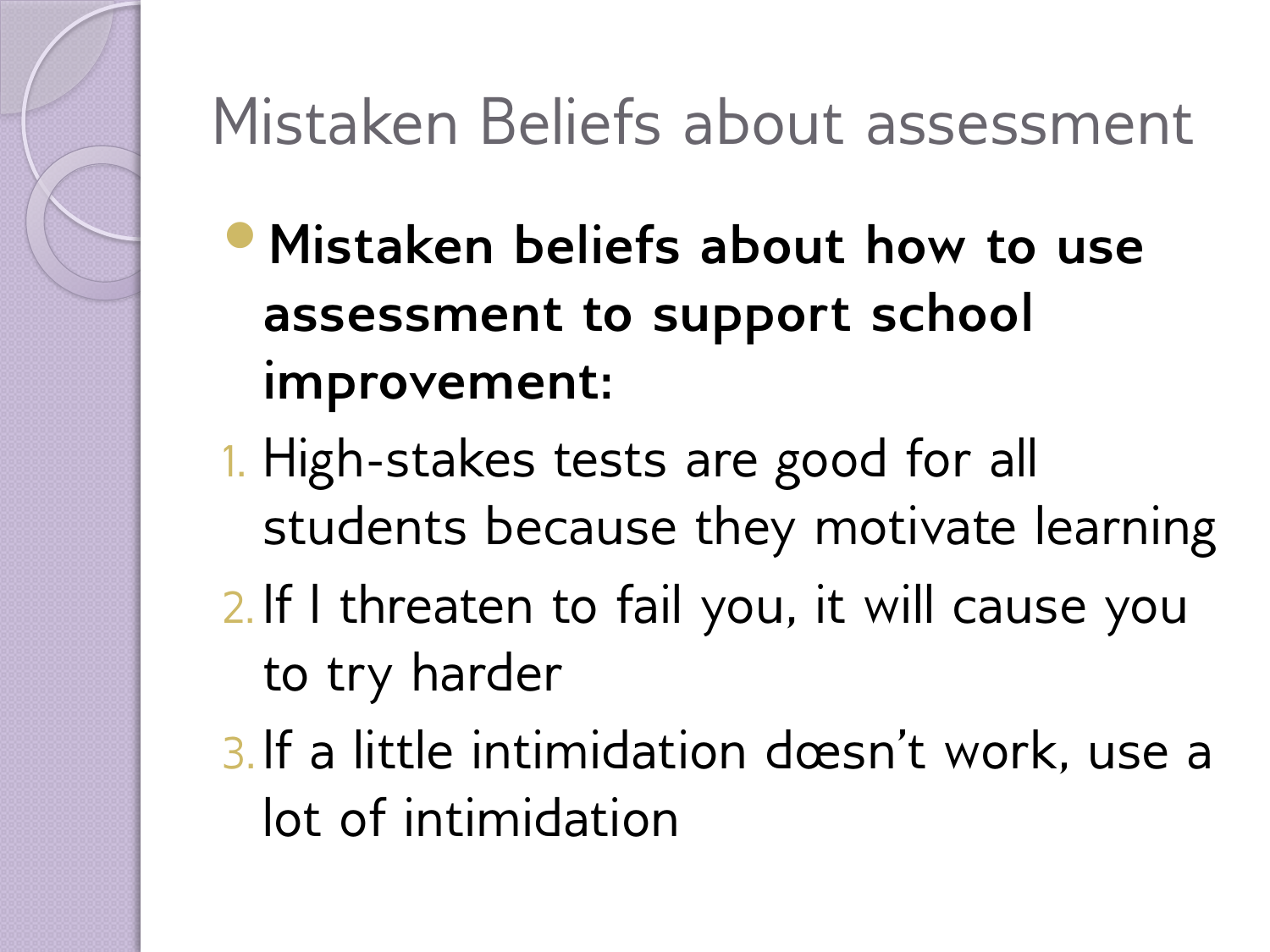

# Mistaken Beliefs about assessment
Mistaken beliefs about how to use assessment to support school improvement:
High-stakes tests are good for all students because they motivate learning
If I threaten to fail you, it will cause you to try harder
If a little intimidation doesn’t work, use a lot of intimidation